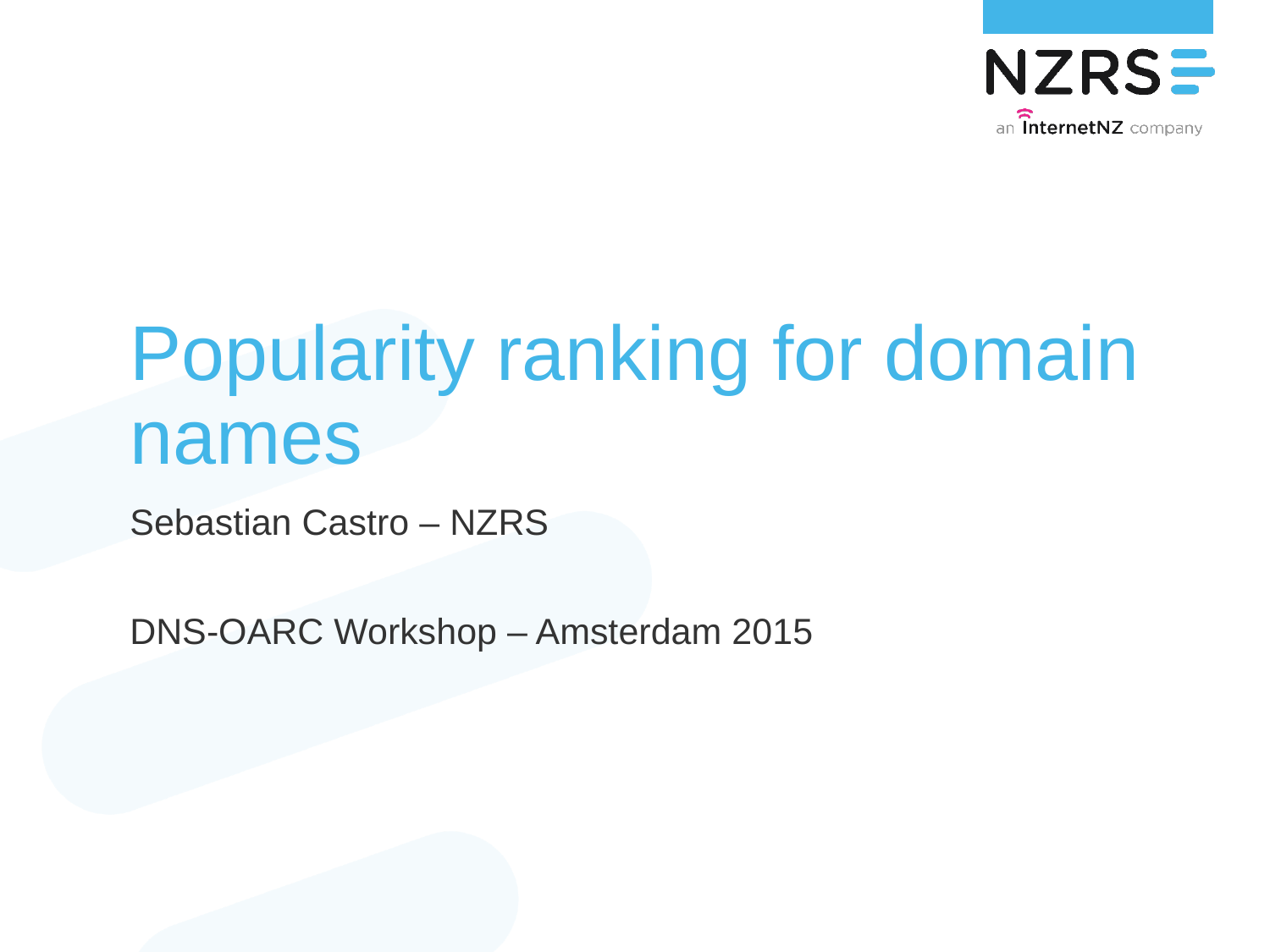

# Popularity ranking for domain names
Sebastian Castro – NZRS

DNS-OARC Workshop – Amsterdam 2015